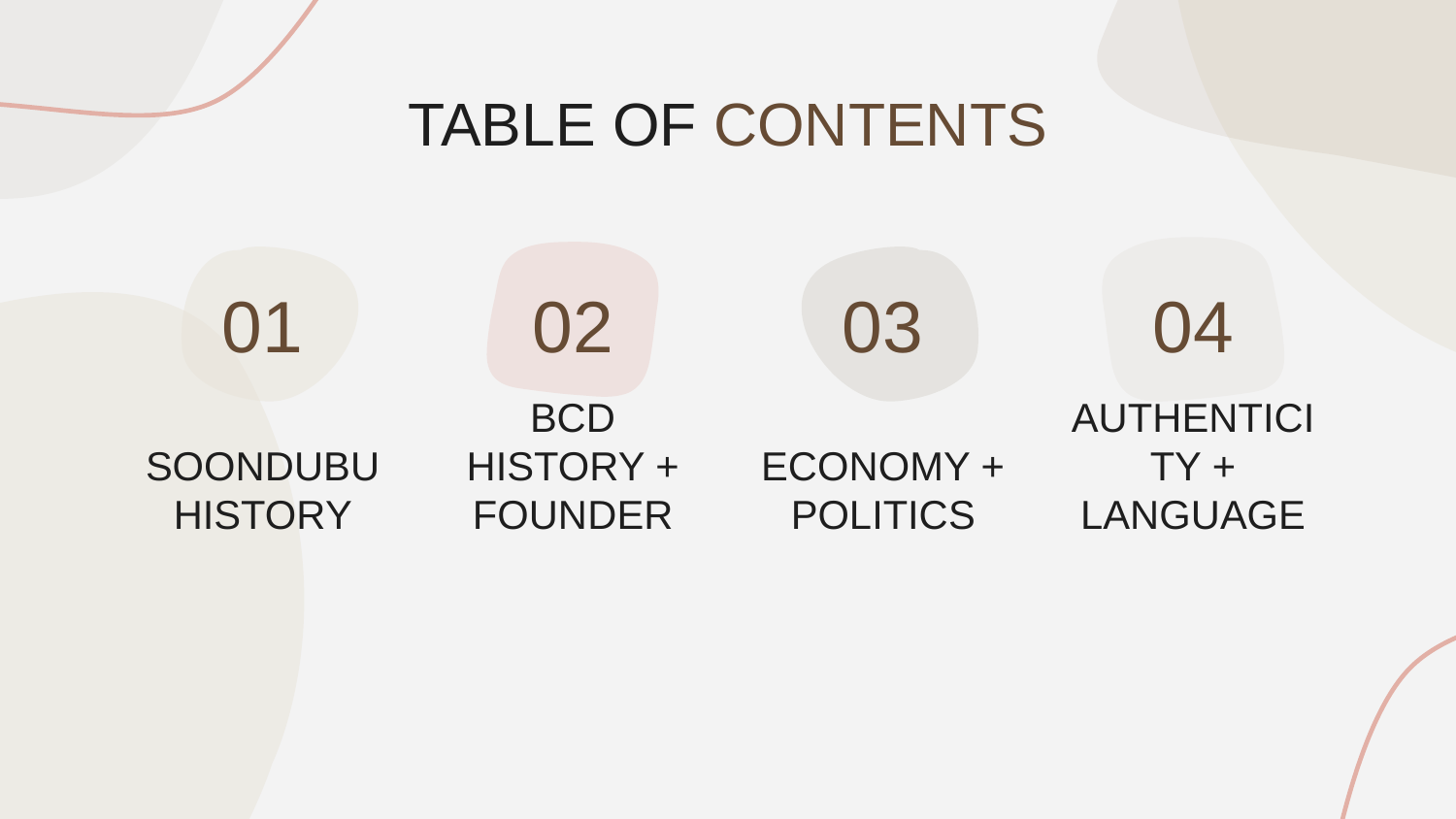

TABLE OF CONTENTS
01
02
03
04
# SOONDUBU HISTORY
BCD HISTORY + FOUNDER
ECONOMY + POLITICS
AUTHENTICITY + LANGUAGE